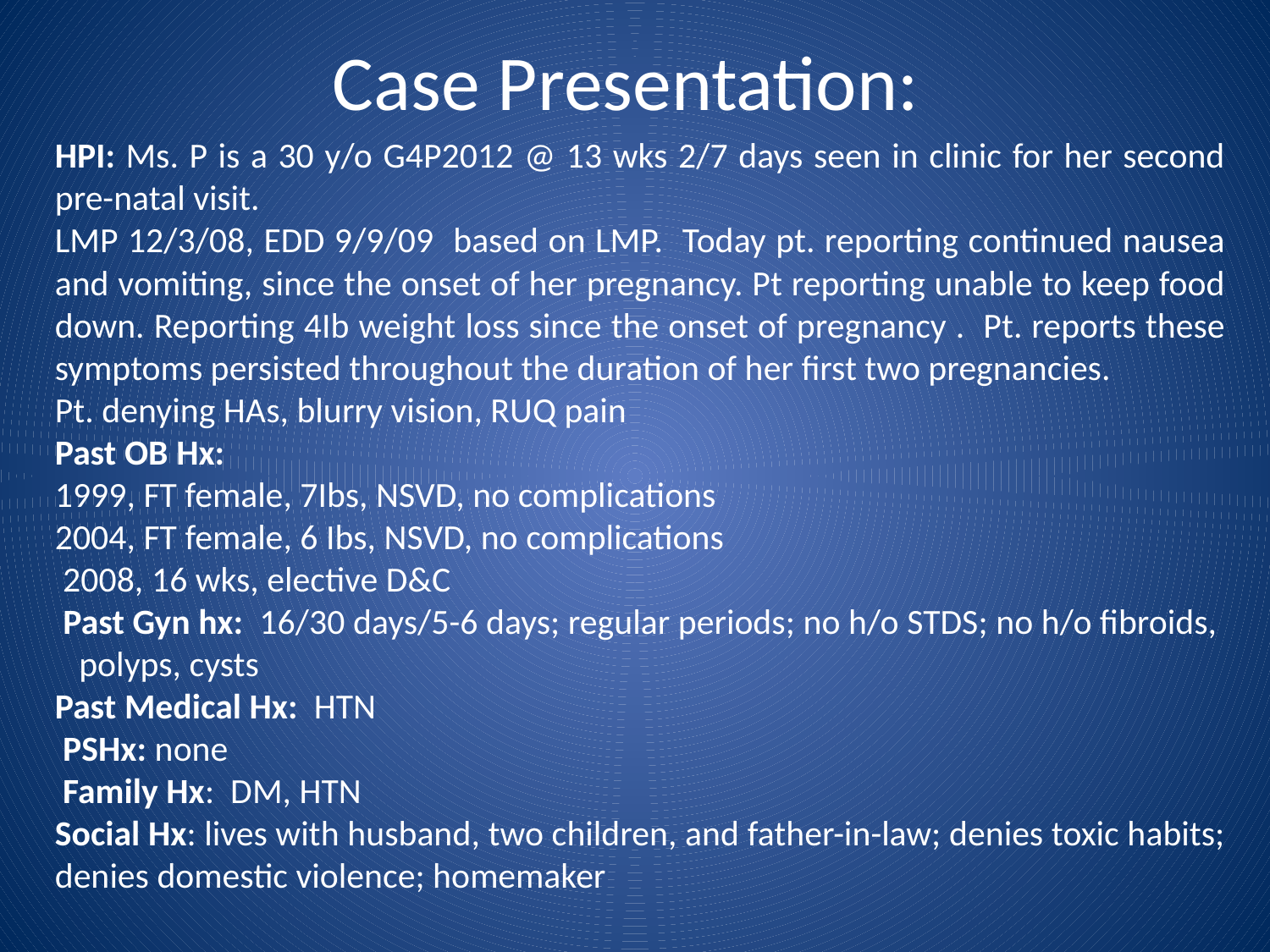

# Case Presentation:
HPI: Ms. P is a 30 y/o G4P2012 @ 13 wks 2/7 days seen in clinic for her second pre-natal visit.
LMP 12/3/08, EDD 9/9/09  based on LMP.  Today pt. reporting continued nausea and vomiting, since the onset of her pregnancy. Pt reporting unable to keep food down. Reporting 4Ib weight loss since the onset of pregnancy .  Pt. reports these symptoms persisted throughout the duration of her first two pregnancies.
Pt. denying HAs, blurry vision, RUQ pain
Past OB Hx:
1999, FT female, 7Ibs, NSVD, no complications
2004, FT female, 6 Ibs, NSVD, no complications
 2008, 16 wks, elective D&C
 Past Gyn hx:  16/30 days/5-6 days; regular periods; no h/o STDS; no h/o fibroids,     polyps, cysts
Past Medical Hx:  HTN
 PSHx: none
 Family Hx:  DM, HTN
Social Hx: lives with husband, two children, and father-in-law; denies toxic habits; denies domestic violence; homemaker